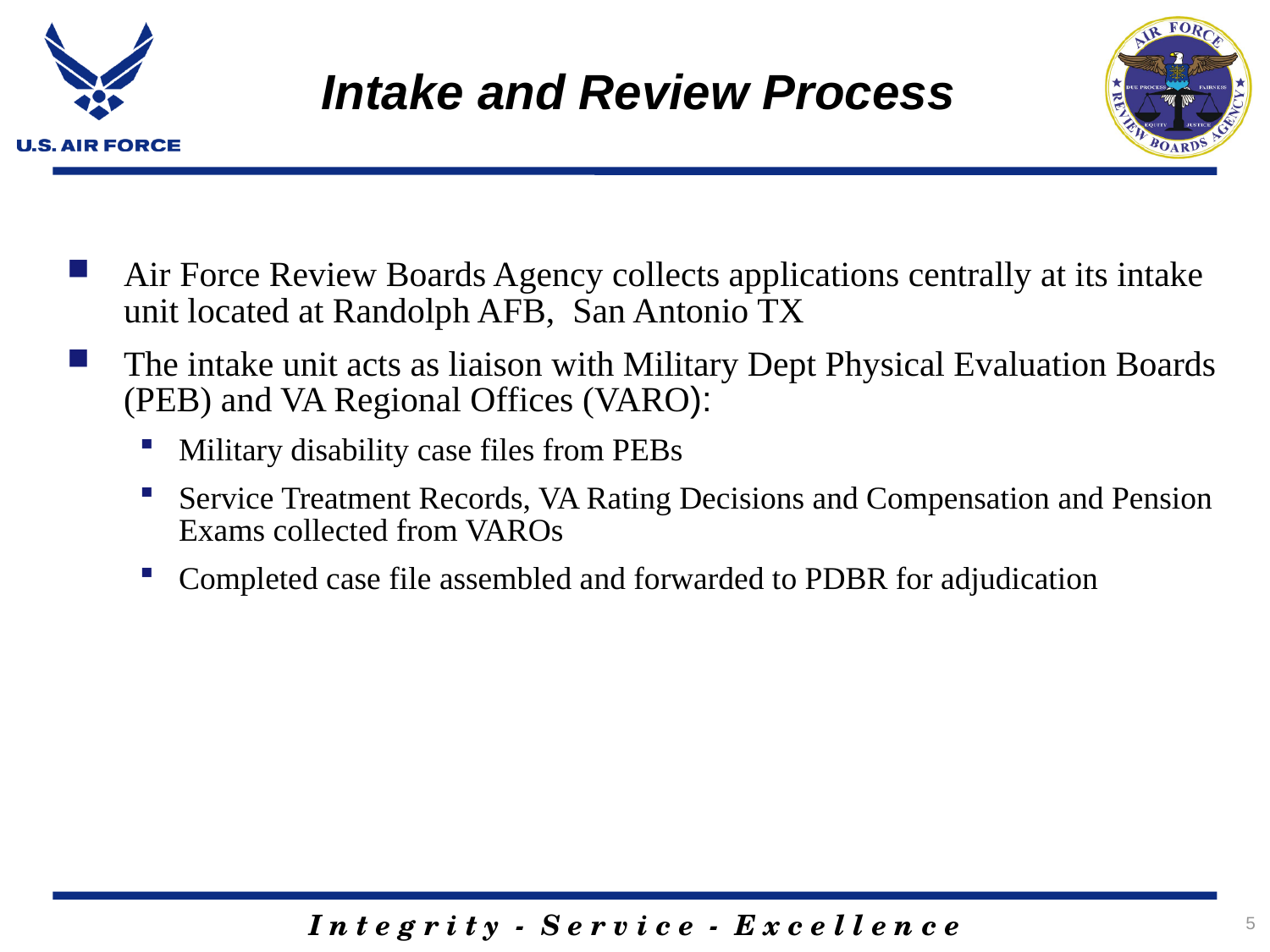

# Intake and Review Process

Air Force Review Boards Agency collects applications centrally at its intake unit located at Randolph AFB,  San Antonio TX
The intake unit acts as liaison with Military Dept Physical Evaluation Boards (PEB) and VA Regional Offices (VARO):
Military disability case files from PEBs
Service Treatment Records, VA Rating Decisions and Compensation and Pension Exams collected from VAROs
Completed case file assembled and forwarded to PDBR for adjudication

5